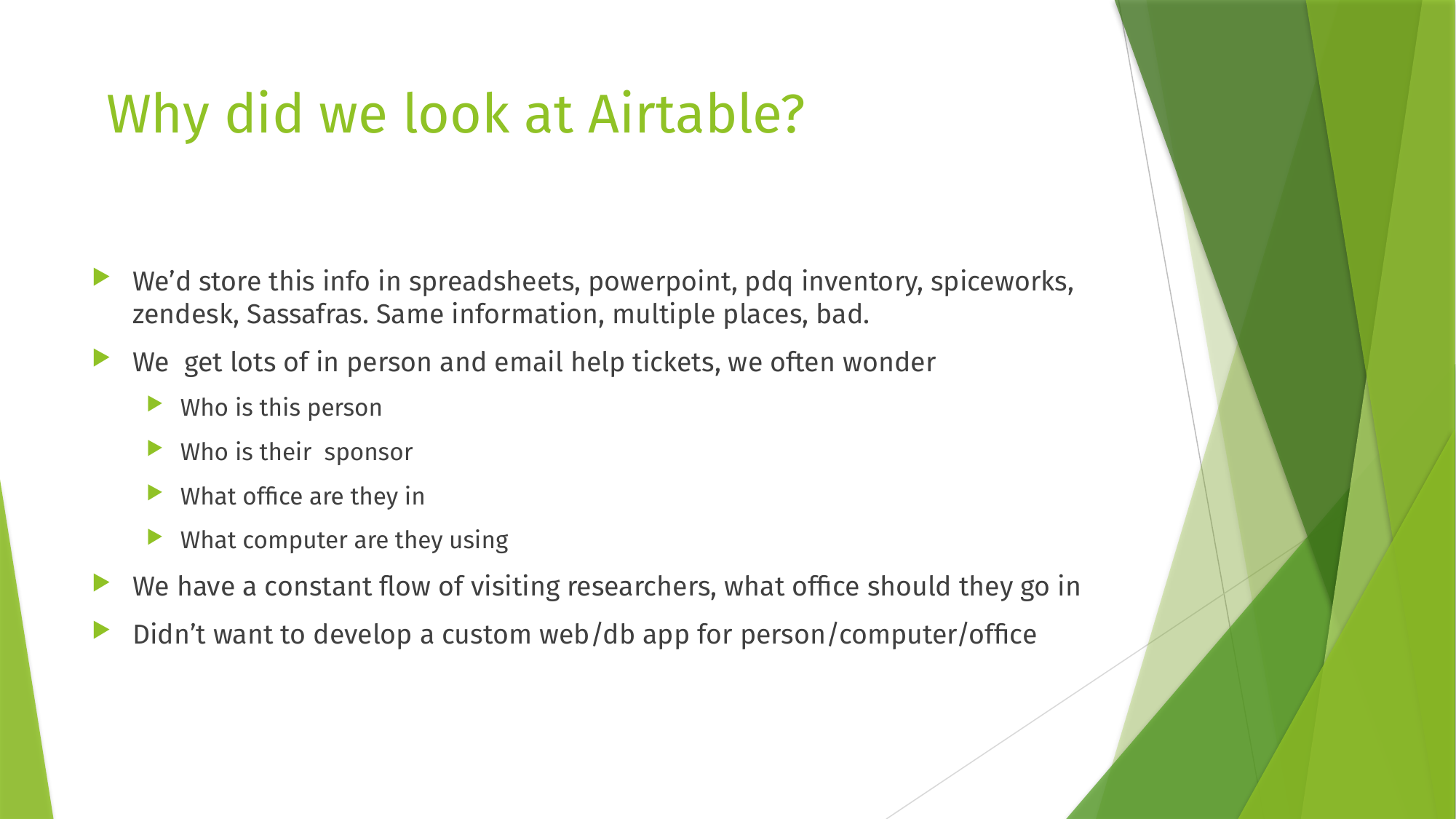

# Why did we look at Airtable?
We’d store this info in spreadsheets, powerpoint, pdq inventory, spiceworks, zendesk, Sassafras. Same information, multiple places, bad.
We  get lots of in person and email help tickets, we often wonder
Who is this person
Who is their  sponsor
What office are they in
What computer are they using
We have a constant flow of visiting researchers, what office should they go in
Didn’t want to develop a custom web/db app for person/computer/office